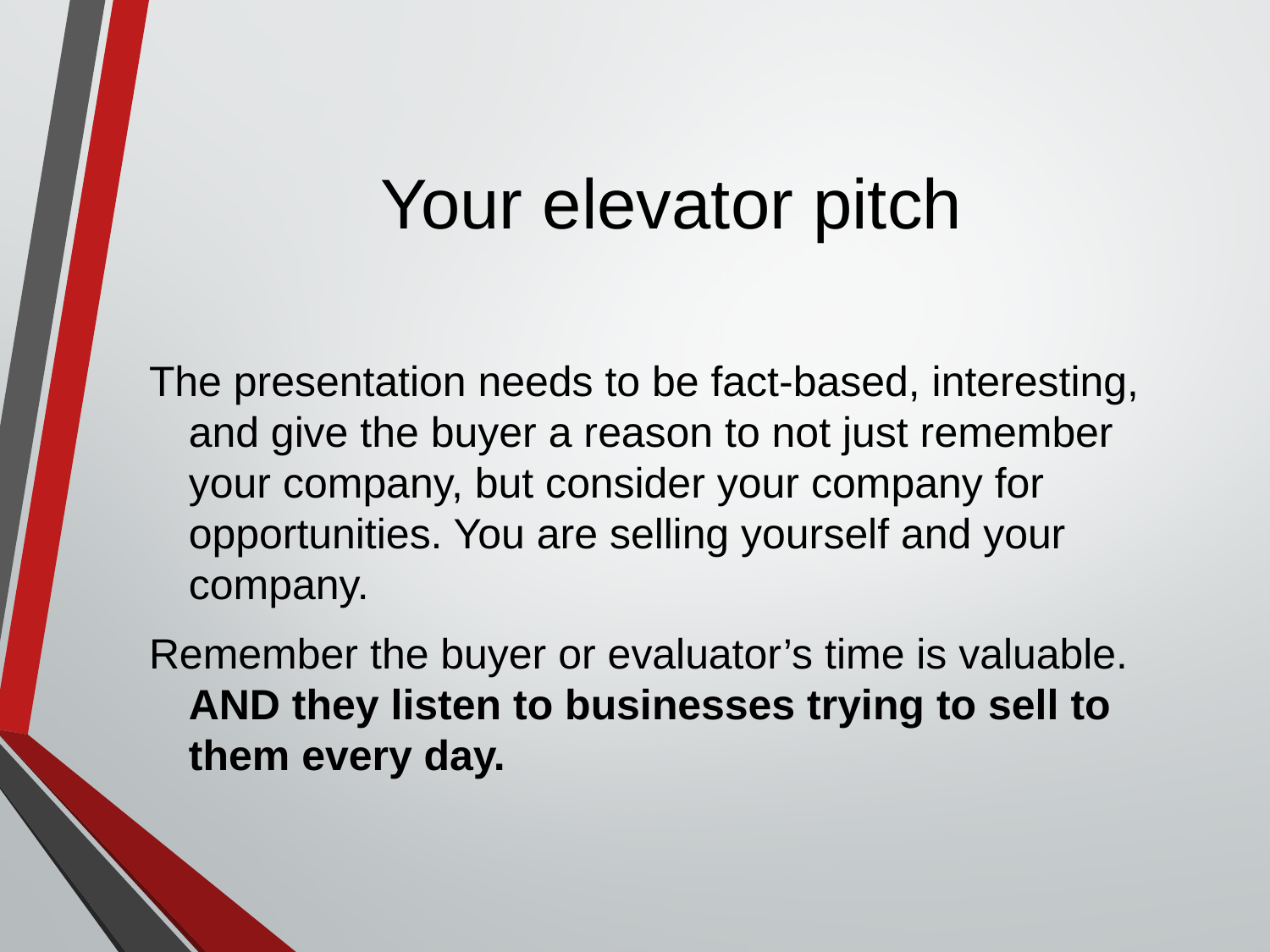

# Your elevator pitch
The presentation needs to be fact-based, interesting, and give the buyer a reason to not just remember your company, but consider your company for opportunities. You are selling yourself and your company.
Remember the buyer or evaluator’s time is valuable.  AND they listen to businesses trying to sell to them every day.